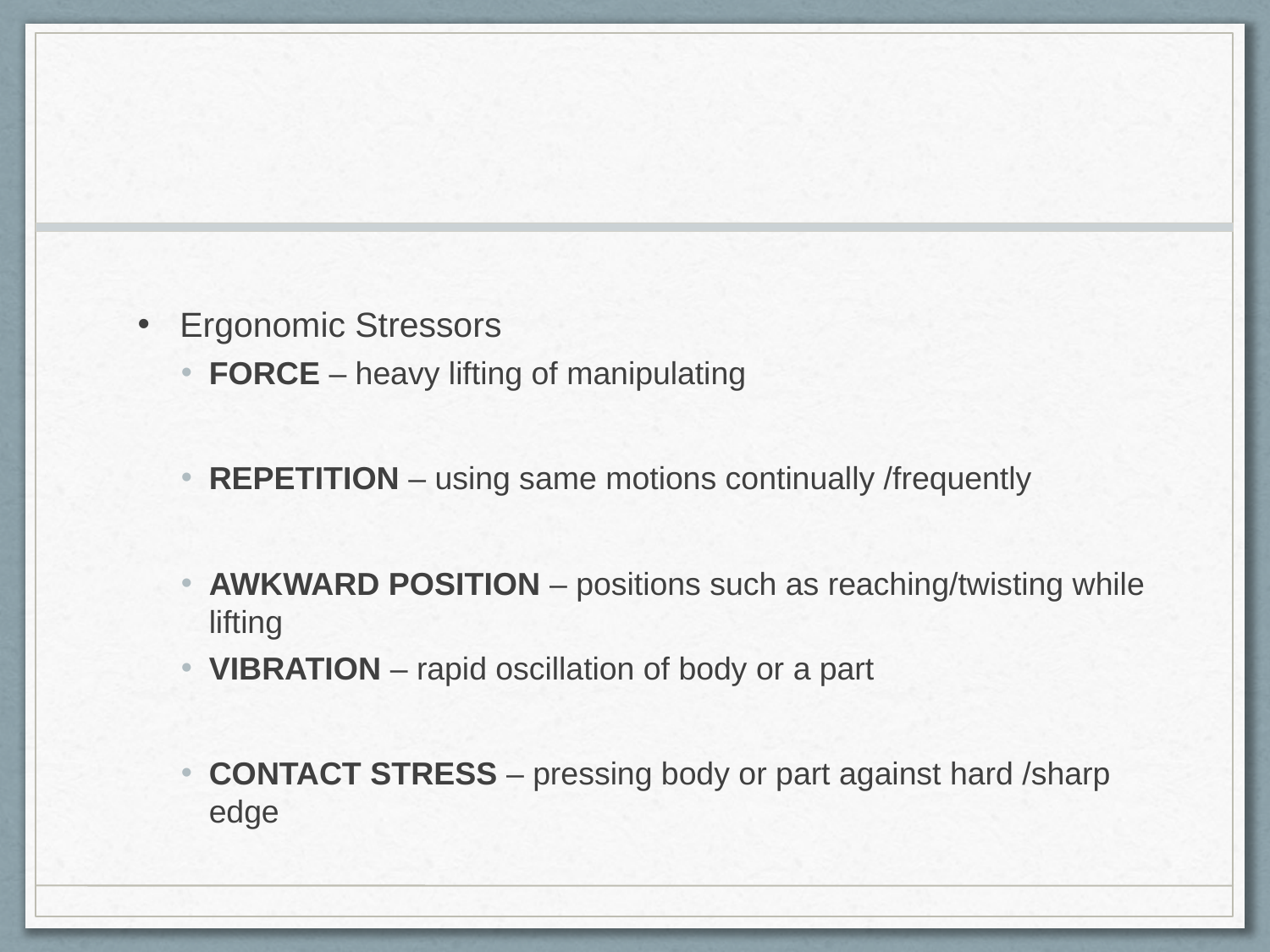

#
Ergonomic Stressors
FORCE – heavy lifting of manipulating

REPETITION – using same motions continually /frequently

AWKWARD POSITION – positions such as reaching/twisting while lifting
VIBRATION – rapid oscillation of body or a part

CONTACT STRESS – pressing body or part against hard /sharp edge